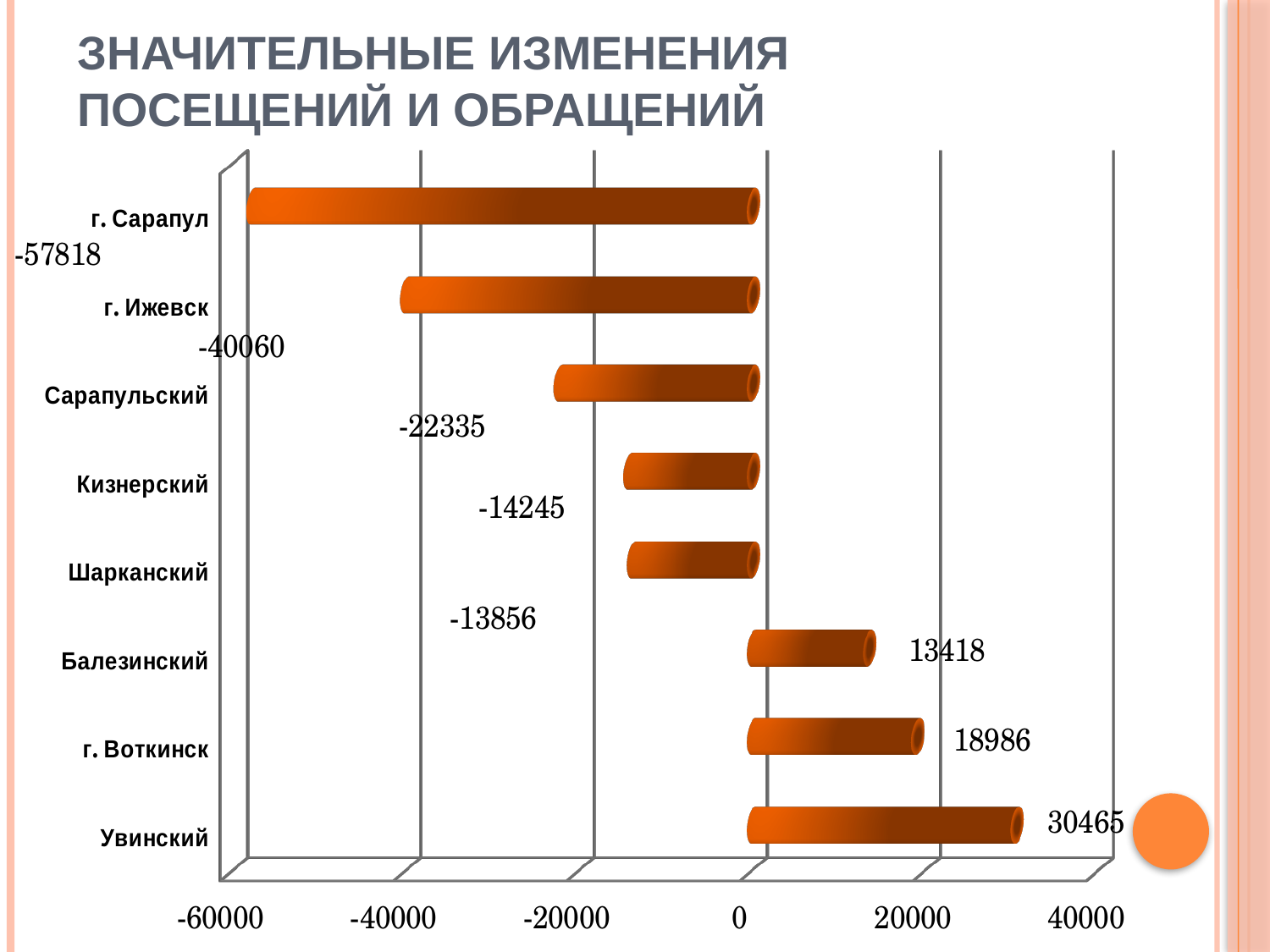

# Значительные изменения посещений и обращений

[unsupported chart]